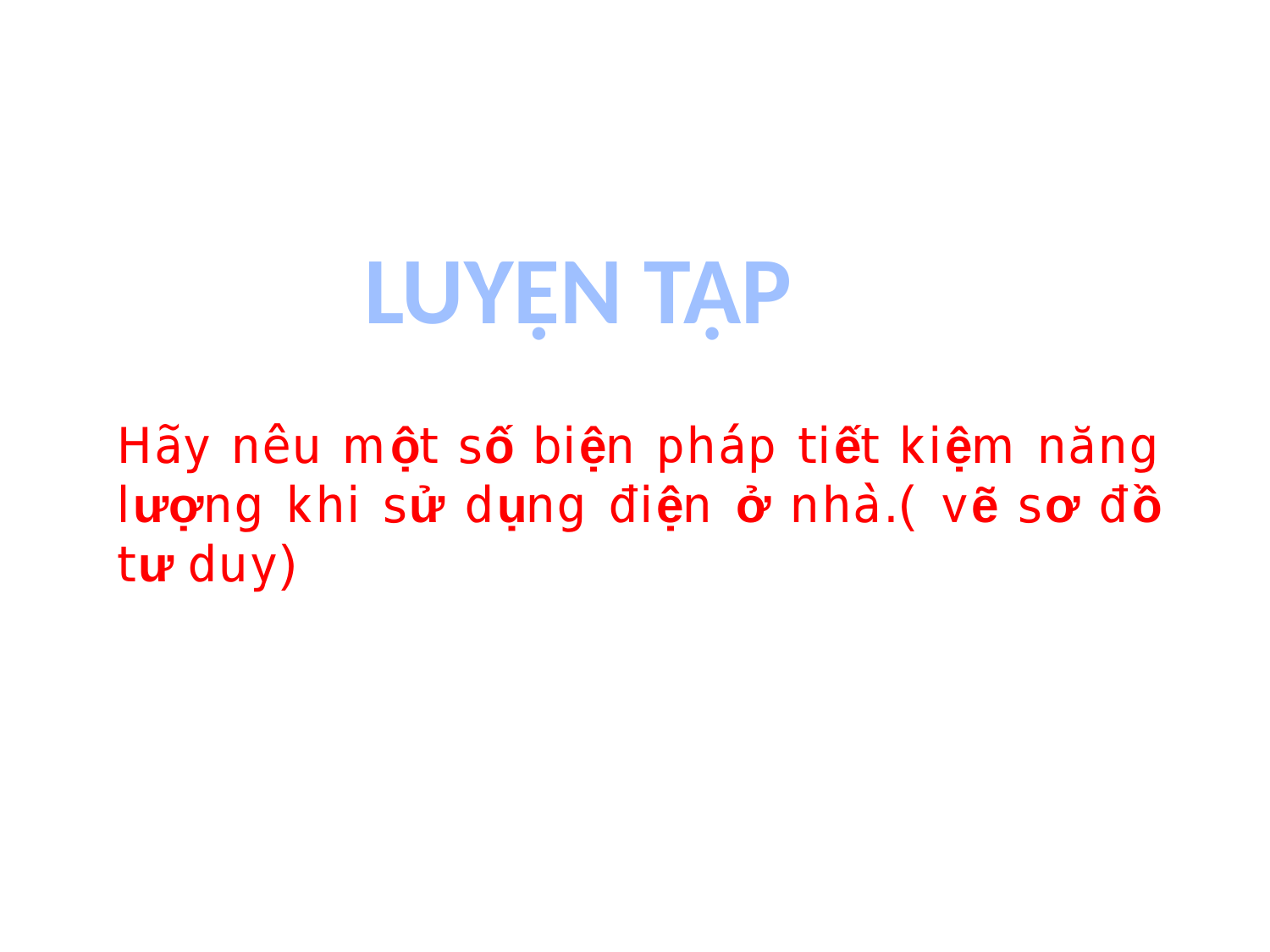

LUYỆN TẬP
Hãy nêu một số biện pháp tiết kiệm năng lượng khi sử dụng điện ở nhà.( vẽ sơ đồ tư duy)